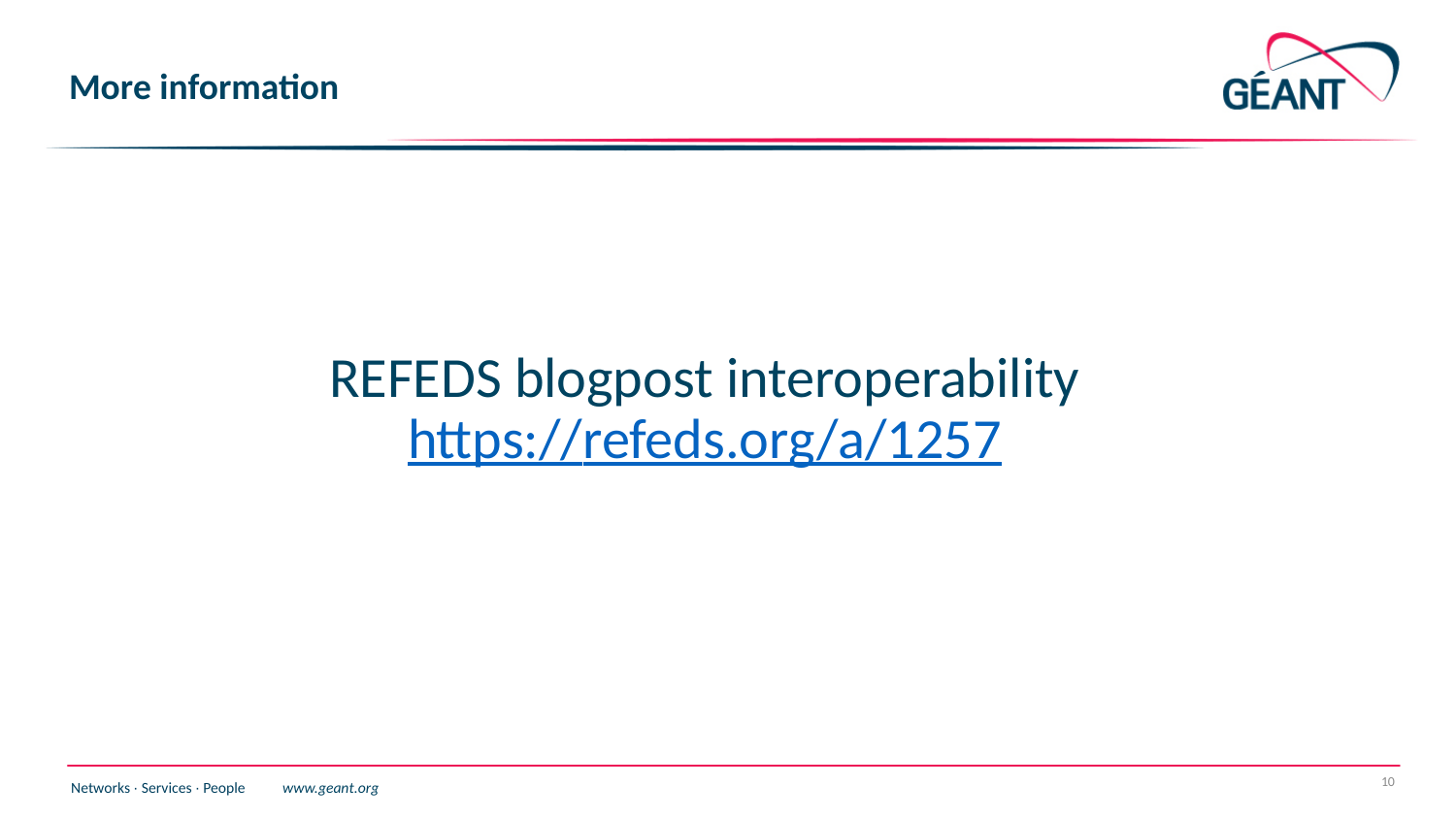

# More information

REFEDS blogpost interoperability
https://refeds.org/a/1257

10